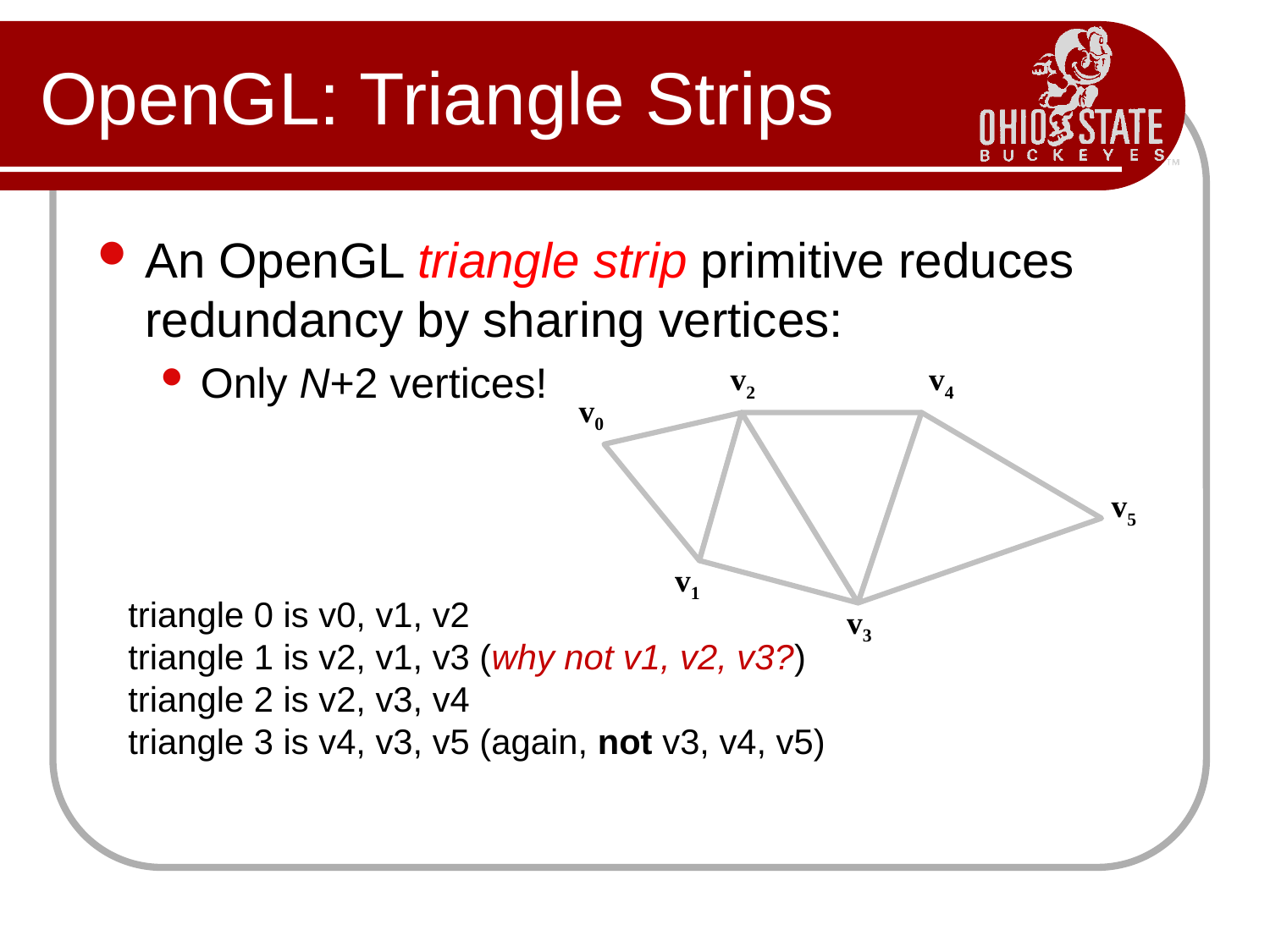

# OpenGL: Triangle Strips
An OpenGL triangle strip primitive reduces redundancy by sharing vertices:
Only N+2 vertices!

v2
v4
v0

v5
v1
v3
triangle 0 is v0, v1, v2
triangle 1 is v2, v1, v3 (why not v1, v2, v3?)
triangle 2 is v2, v3, v4
triangle 3 is v4, v3, v5 (again, not v3, v4, v5)